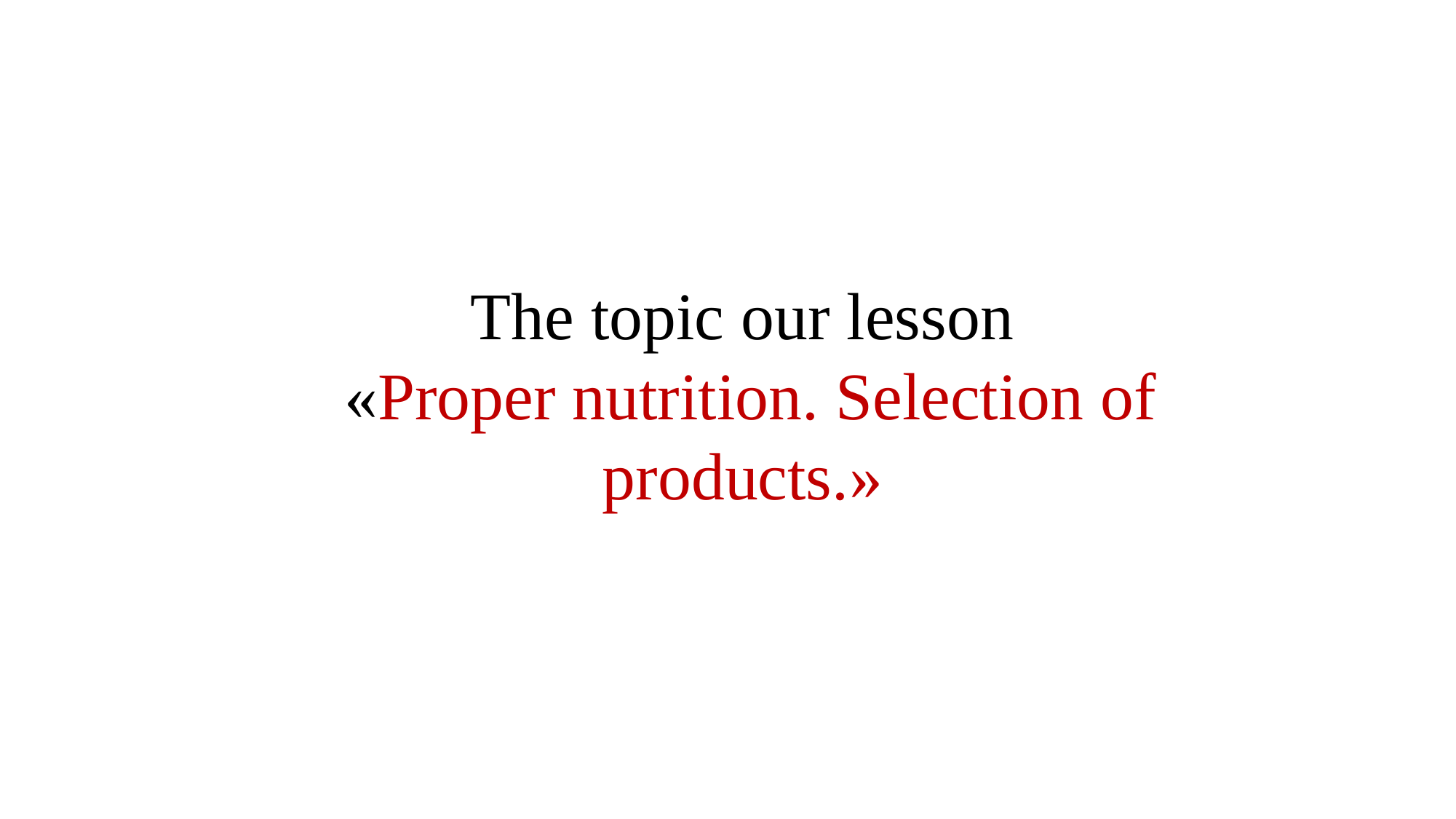

The topic our lesson
 «Proper nutrition. Selection of products.»